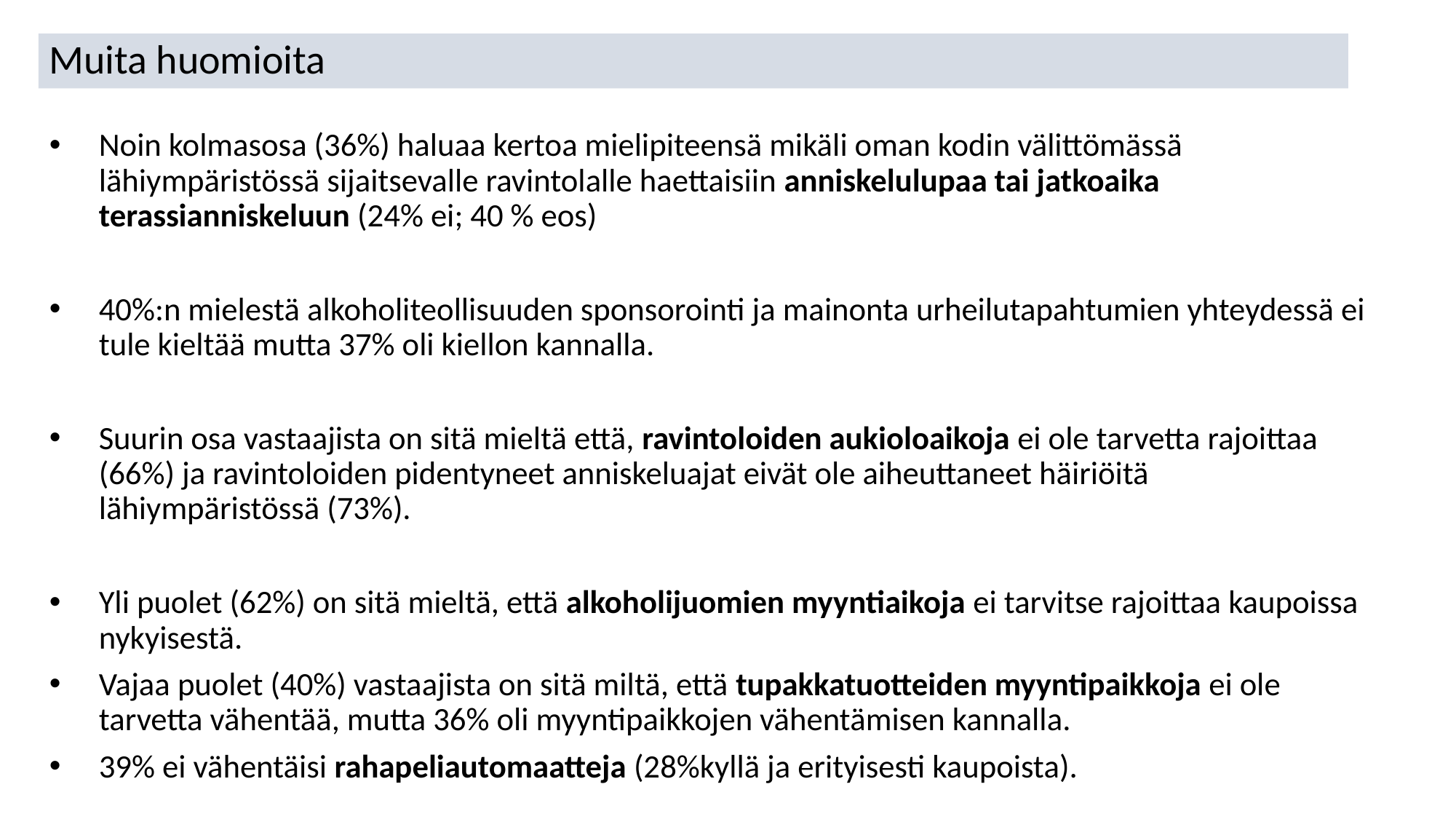

# Muita huomioita
Noin kolmasosa (36%) haluaa kertoa mielipiteensä mikäli oman kodin välittömässä   lähiympäristössä sijaitsevalle ravintolalle haettaisiin anniskelulupaa tai jatkoaika terassianniskeluun (24% ei; 40 % eos)

40%:n mielestä alkoholiteollisuuden sponsorointi ja mainonta urheilutapahtumien yhteydessä ei tule kieltää mutta 37% oli kiellon kannalla.

Suurin osa vastaajista on sitä mieltä että, ravintoloiden aukioloaikoja ei ole tarvetta rajoittaa (66%) ja ravintoloiden pidentyneet anniskeluajat eivät ole aiheuttaneet häiriöitä   lähiympäristössä (73%).

Yli puolet (62%) on sitä mieltä, että alkoholijuomien myyntiaikoja ei tarvitse rajoittaa kaupoissa nykyisestä.
Vajaa puolet (40%) vastaajista on sitä miltä, että tupakkatuotteiden myyntipaikkoja ei ole tarvetta vähentää, mutta 36% oli myyntipaikkojen vähentämisen kannalla.
39% ei vähentäisi rahapeliautomaatteja (28%kyllä ja erityisesti kaupoista).